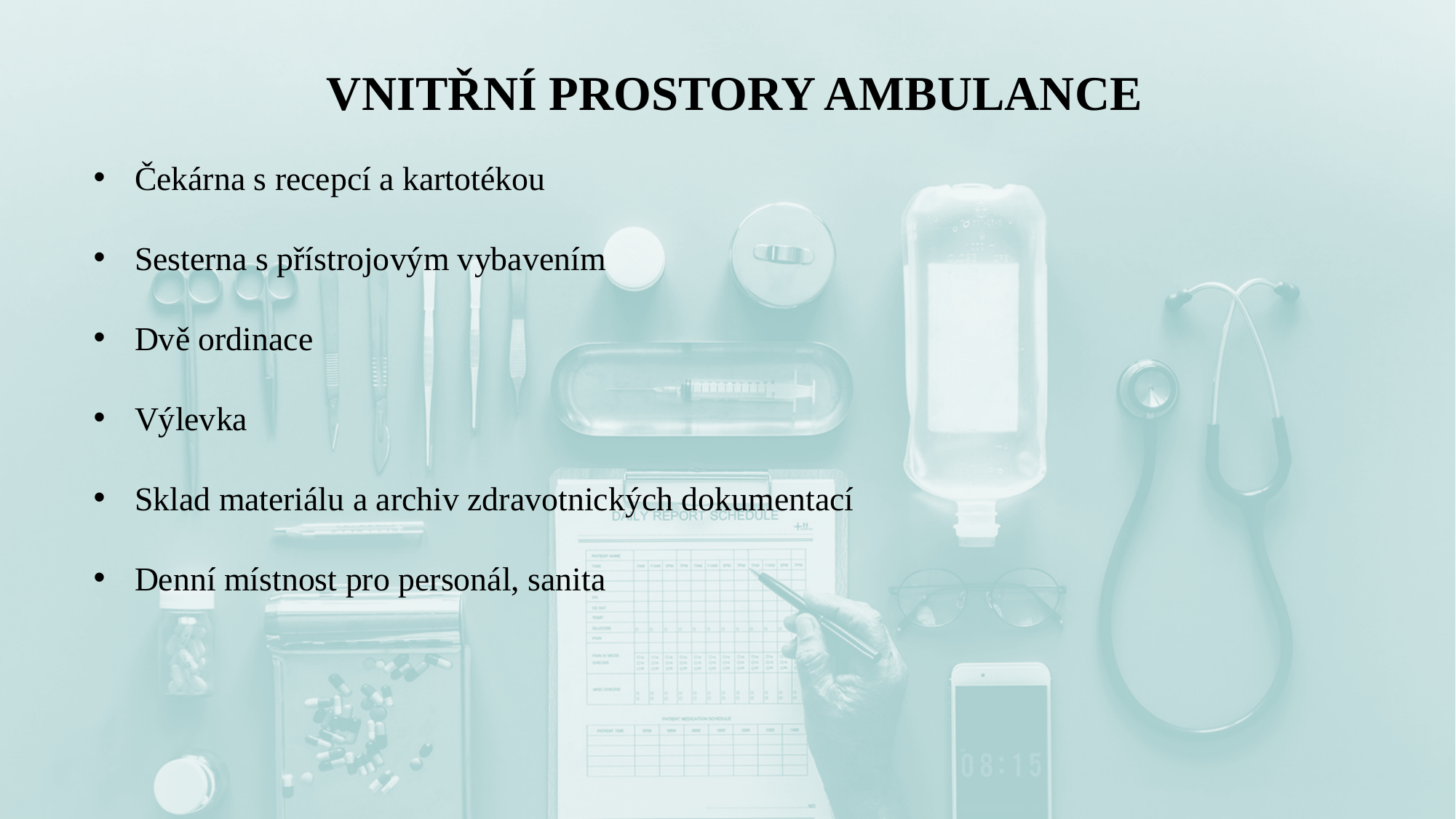

VNITŘNÍ PROSTORY AMBULANCE
Čekárna s recepcí a kartotékou

Sesterna s přístrojovým vybavením

Dvě ordinace

Výlevka

Sklad materiálu a archiv zdravotnických dokumentací

Denní místnost pro personál, sanita